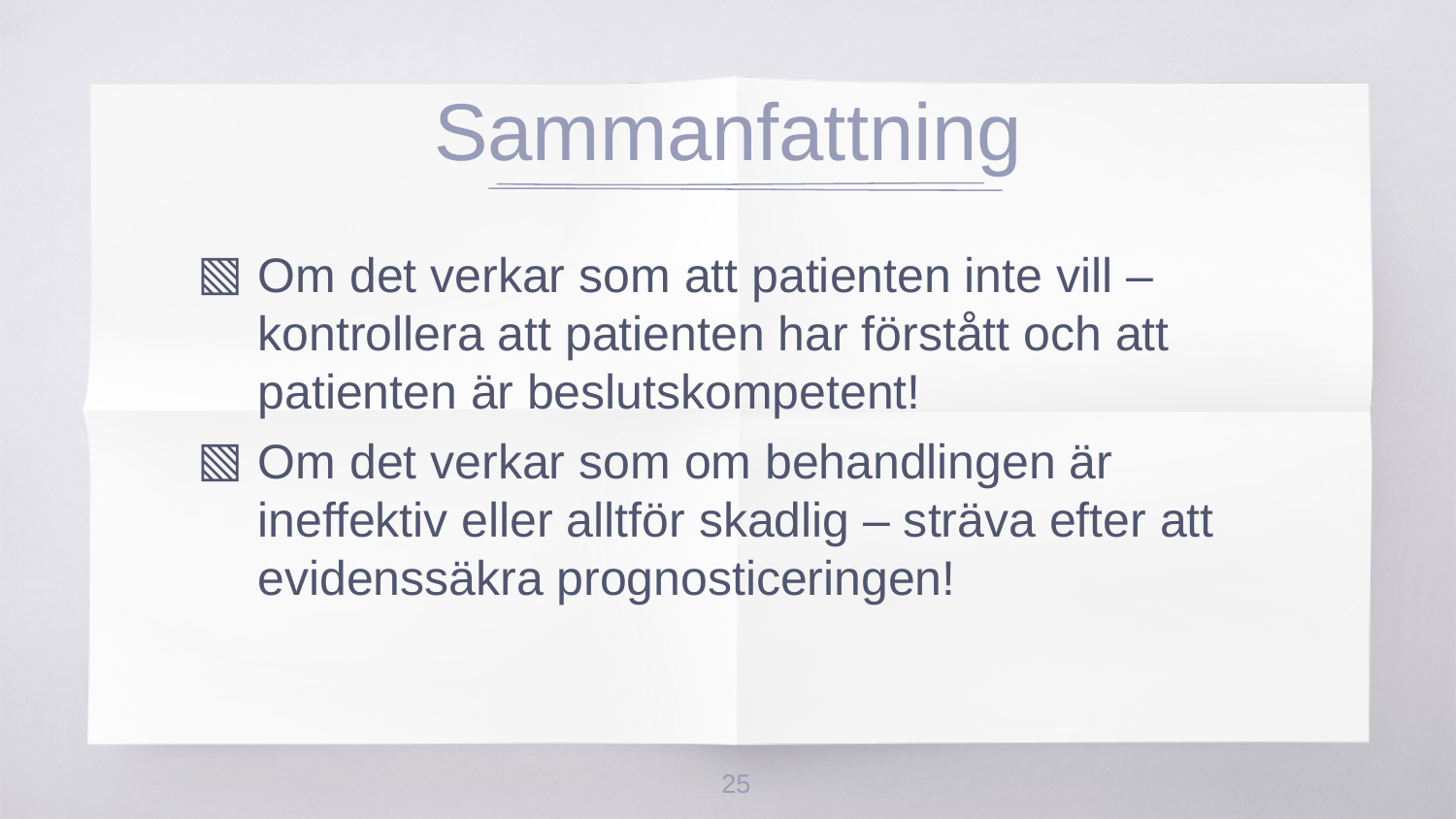

# Sammanfattning
Om det verkar som att patienten inte vill – kontrollera att patienten har förstått och att patienten är beslutskompetent!
Om det verkar som om behandlingen är ineffektiv eller alltför skadlig – sträva efter att evidenssäkra prognosticeringen!
25